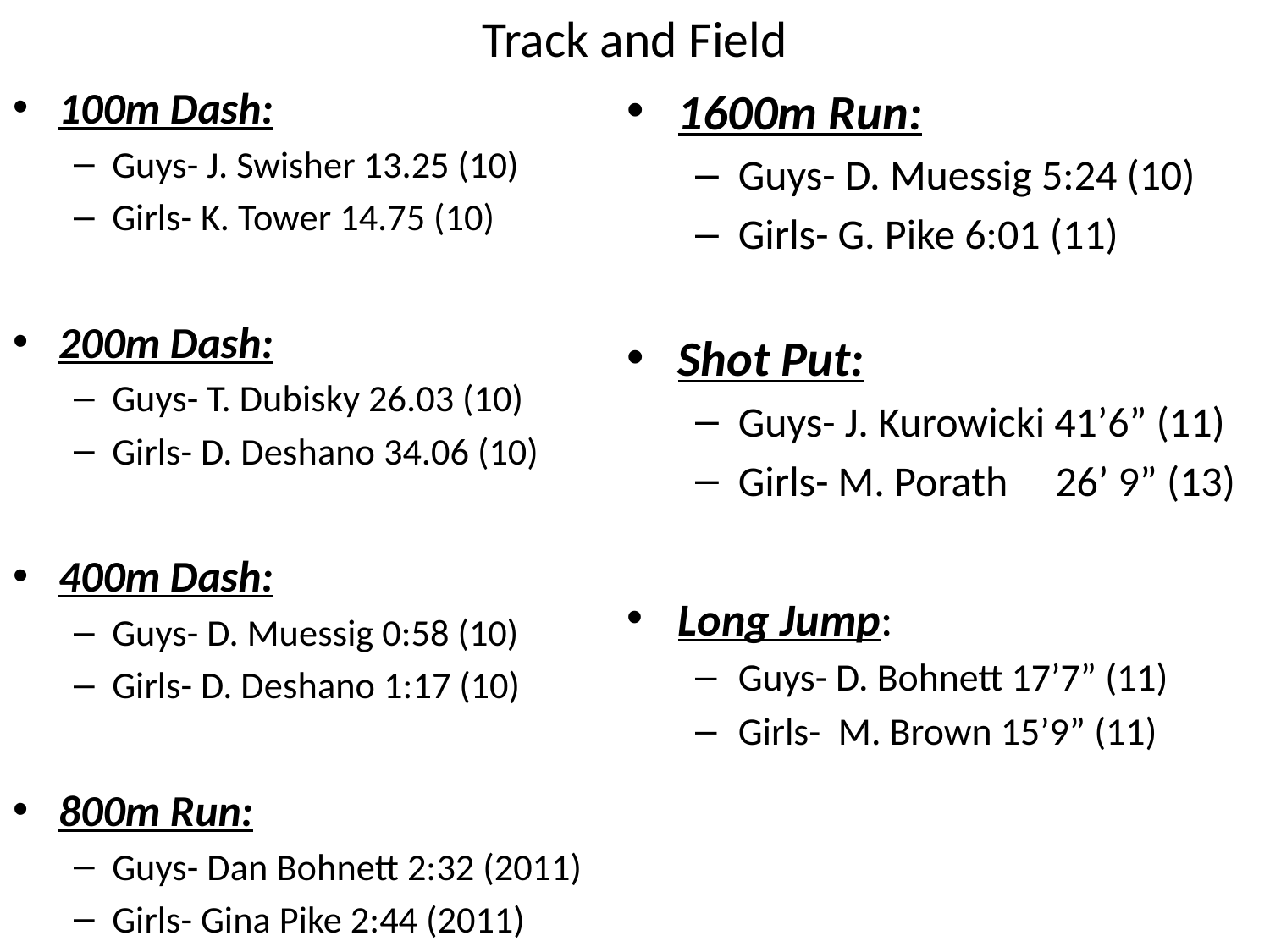

# Track and Field
100m Dash:
Guys- J. Swisher 13.25 (10)
Girls- K. Tower 14.75 (10)

200m Dash:
Guys- T. Dubisky 26.03 (10)
Girls- D. Deshano 34.06 (10)

400m Dash:
Guys- D. Muessig 0:58 (10)
Girls- D. Deshano 1:17 (10)

800m Run:
Guys- Dan Bohnett 2:32 (2011)
Girls- Gina Pike 2:44 (2011)

1600m Run:
Guys- D. Muessig 5:24 (10)
Girls- G. Pike 6:01 (11)

Shot Put:
Guys- J. Kurowicki 41’6” (11)
Girls- M. Porath     26’ 9” (13)

Long Jump:
Guys- D. Bohnett 17’7” (11)
Girls-  M. Brown 15’9” (11)